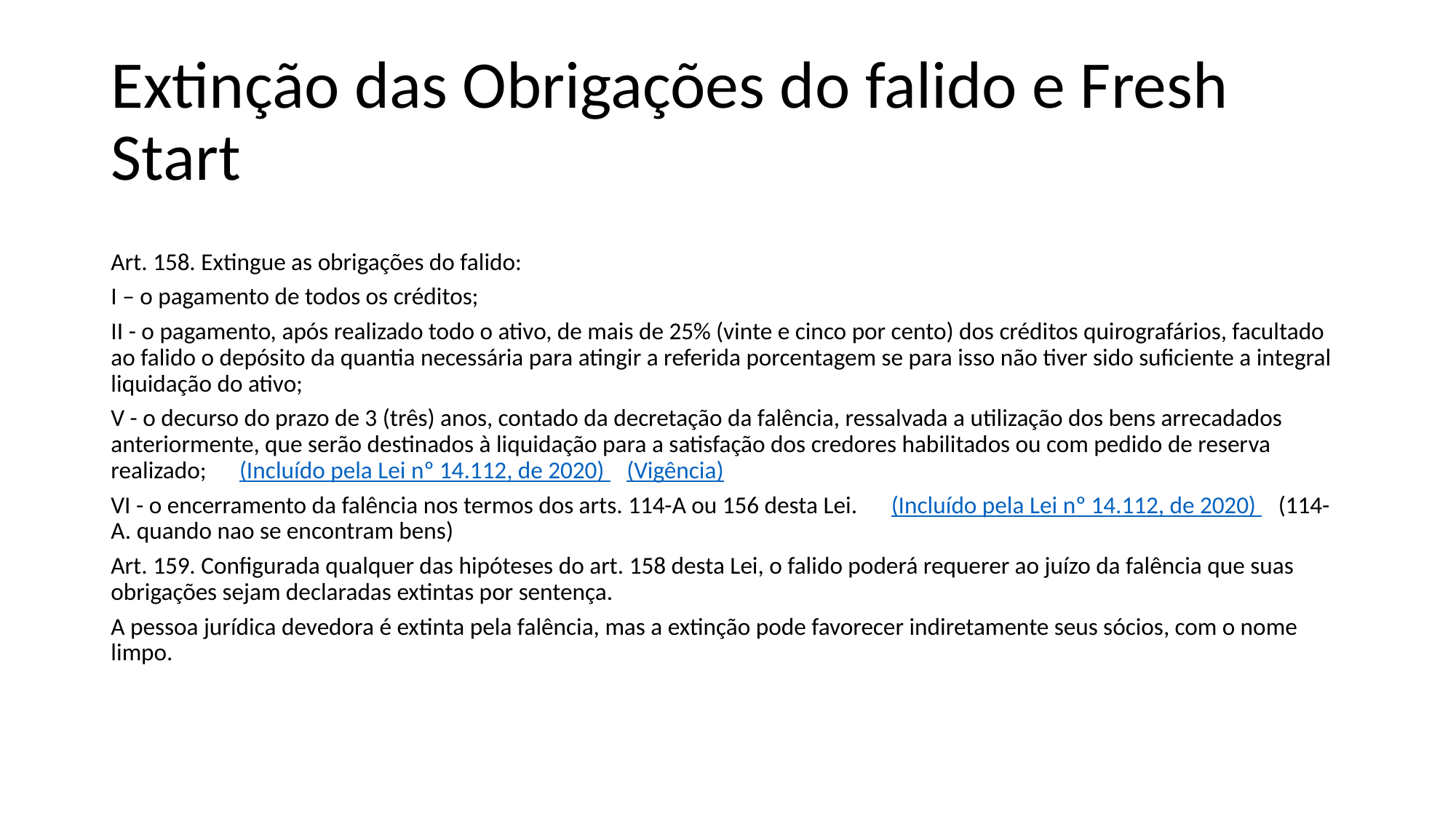

# Extinção das Obrigações do falido e Fresh Start
Art. 158. Extingue as obrigações do falido:
I – o pagamento de todos os créditos;
II - o pagamento, após realizado todo o ativo, de mais de 25% (vinte e cinco por cento) dos créditos quirografários, facultado ao falido o depósito da quantia necessária para atingir a referida porcentagem se para isso não tiver sido suficiente a integral liquidação do ativo;
V - o decurso do prazo de 3 (três) anos, contado da decretação da falência, ressalvada a utilização dos bens arrecadados anteriormente, que serão destinados à liquidação para a satisfação dos credores habilitados ou com pedido de reserva realizado;      (Incluído pela Lei nº 14.112, de 2020)    (Vigência)
VI - o encerramento da falência nos termos dos arts. 114-A ou 156 desta Lei.      (Incluído pela Lei nº 14.112, de 2020)    (114-A. quando nao se encontram bens)
Art. 159. Configurada qualquer das hipóteses do art. 158 desta Lei, o falido poderá requerer ao juízo da falência que suas obrigações sejam declaradas extintas por sentença.
A pessoa jurídica devedora é extinta pela falência, mas a extinção pode favorecer indiretamente seus sócios, com o nome limpo.